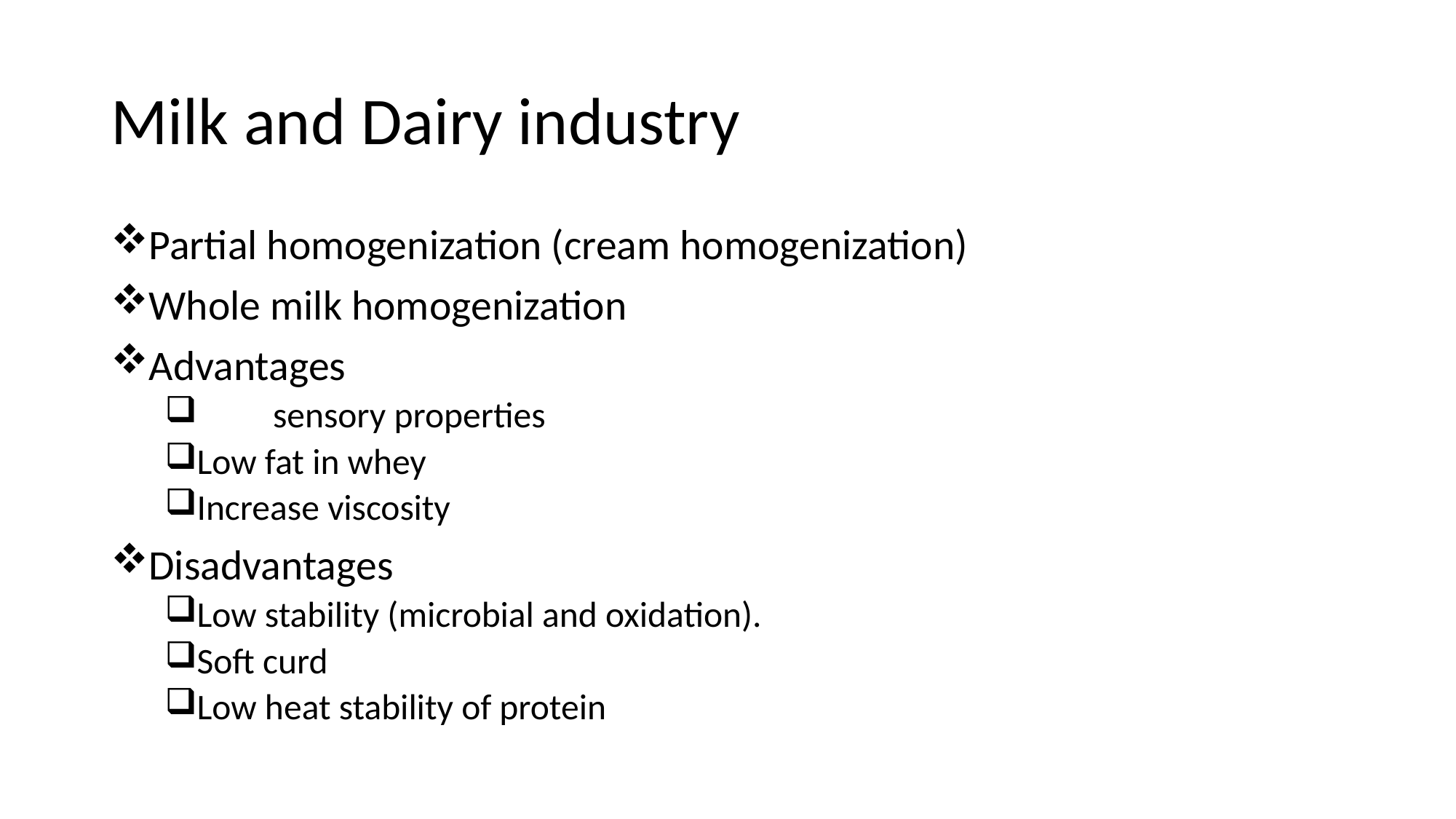

# Milk and Dairy industry
Partial homogenization (cream homogenization)
Whole milk homogenization
Advantages
	sensory properties
Low fat in whey
Increase viscosity
Disadvantages
Low stability (microbial and oxidation).
Soft curd
Low heat stability of protein